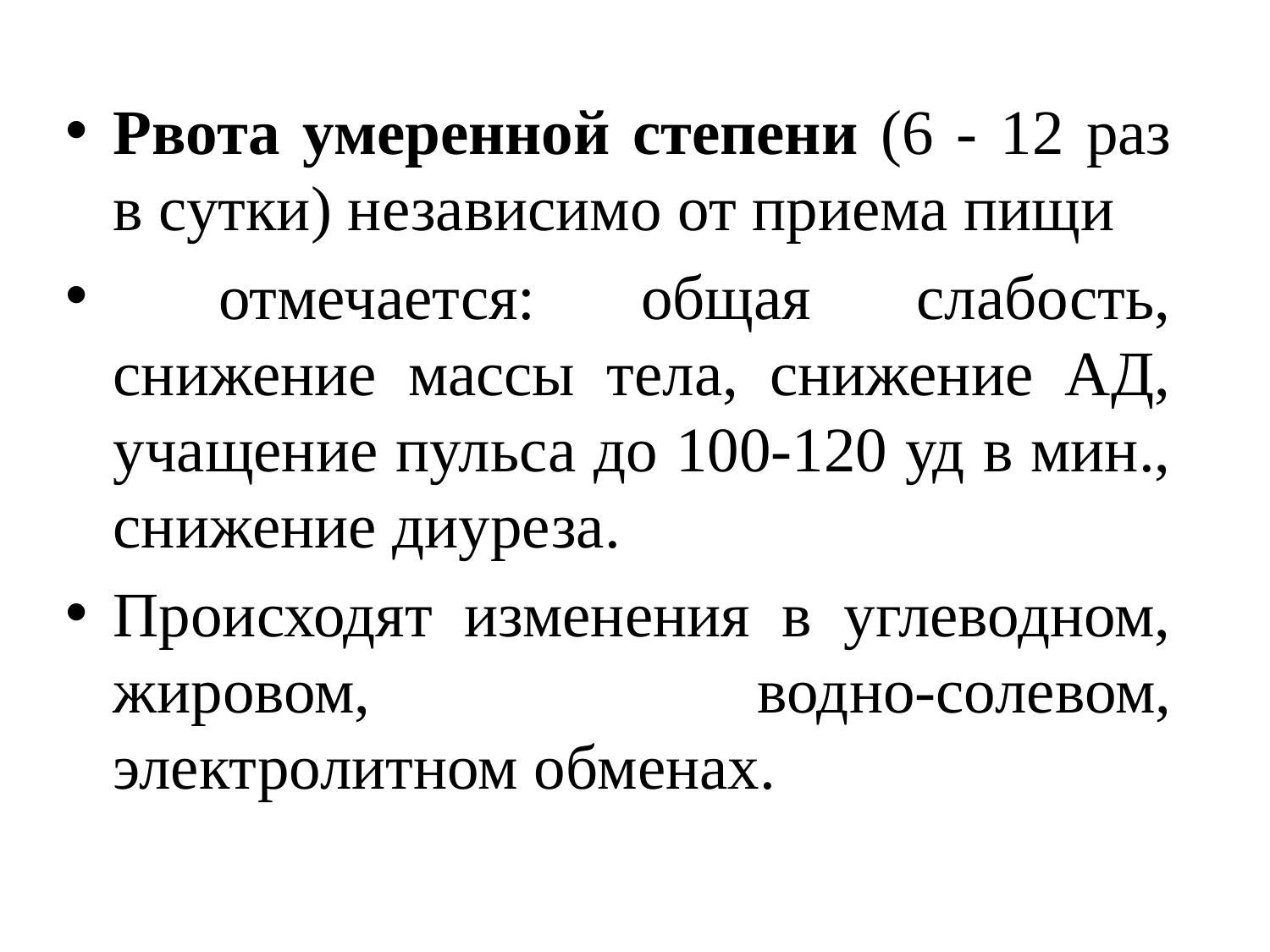

Рвота умеренной степени (6 - 12 раз в сутки) независимо от приема пищи
 отмечается: общая слабость, снижение массы тела, снижение АД, учащение пульса до 100-120 уд в мин., снижение диуреза.
Происходят изменения в углеводном, жировом, водно-солевом, электролитном обменах.